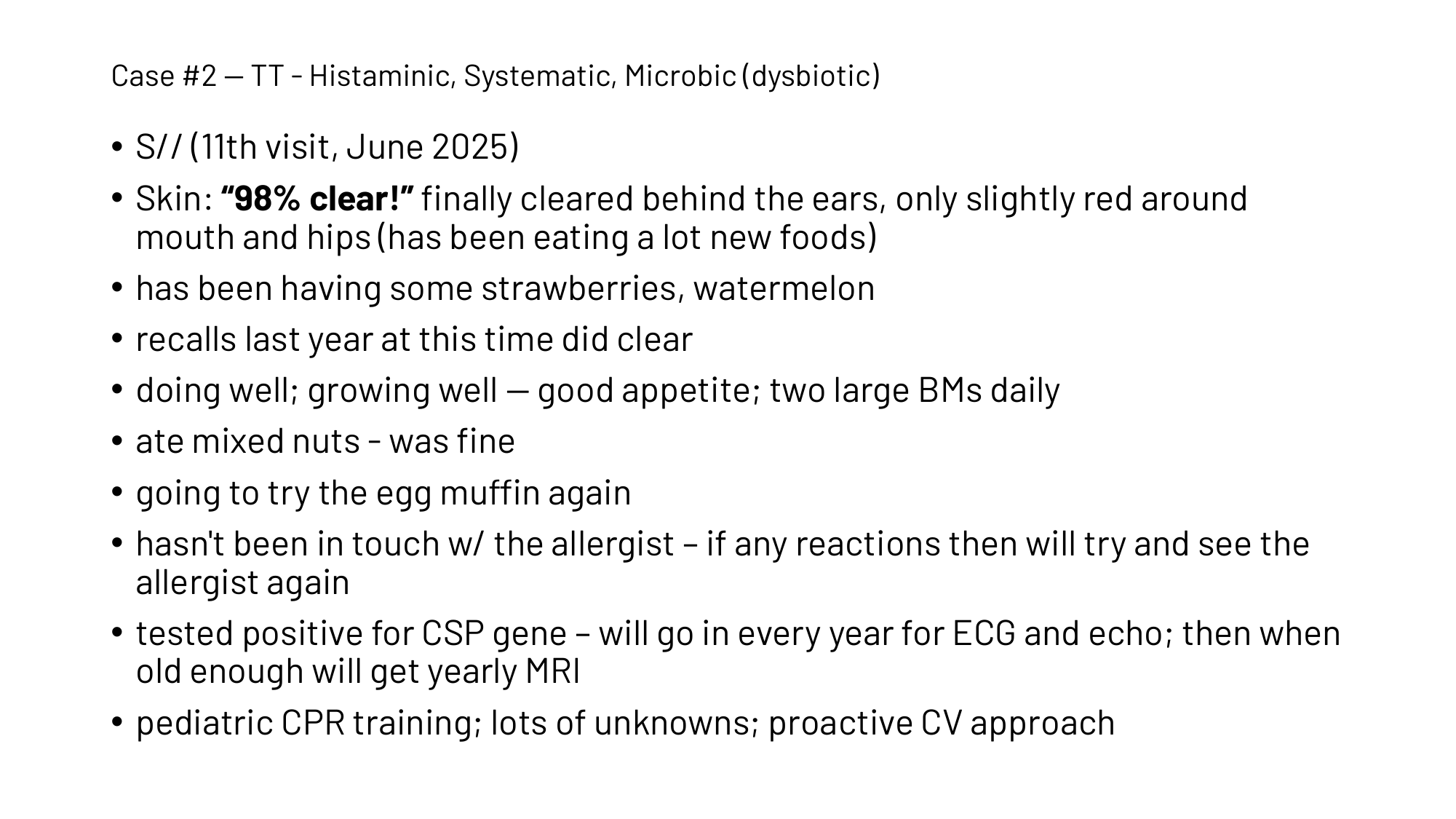

# Case #2 — TT - Histaminic, Systematic, Microbic (dysbiotic)
S// (11th visit, June 2025)
Skin: “98% clear!” finally cleared behind the ears, only slightly red around mouth and hips (has been eating a lot new foods)
has been having some strawberries, watermelon
recalls last year at this time did clear
doing well; growing well — good appetite; two large BMs daily
ate mixed nuts - was fine
going to try the egg muffin again
hasn't been in touch w/ the allergist – if any reactions then will try and see the allergist again
tested positive for CSP gene – will go in every year for ECG and echo; then when old enough will get yearly MRI
pediatric CPR training; lots of unknowns; proactive CV approach